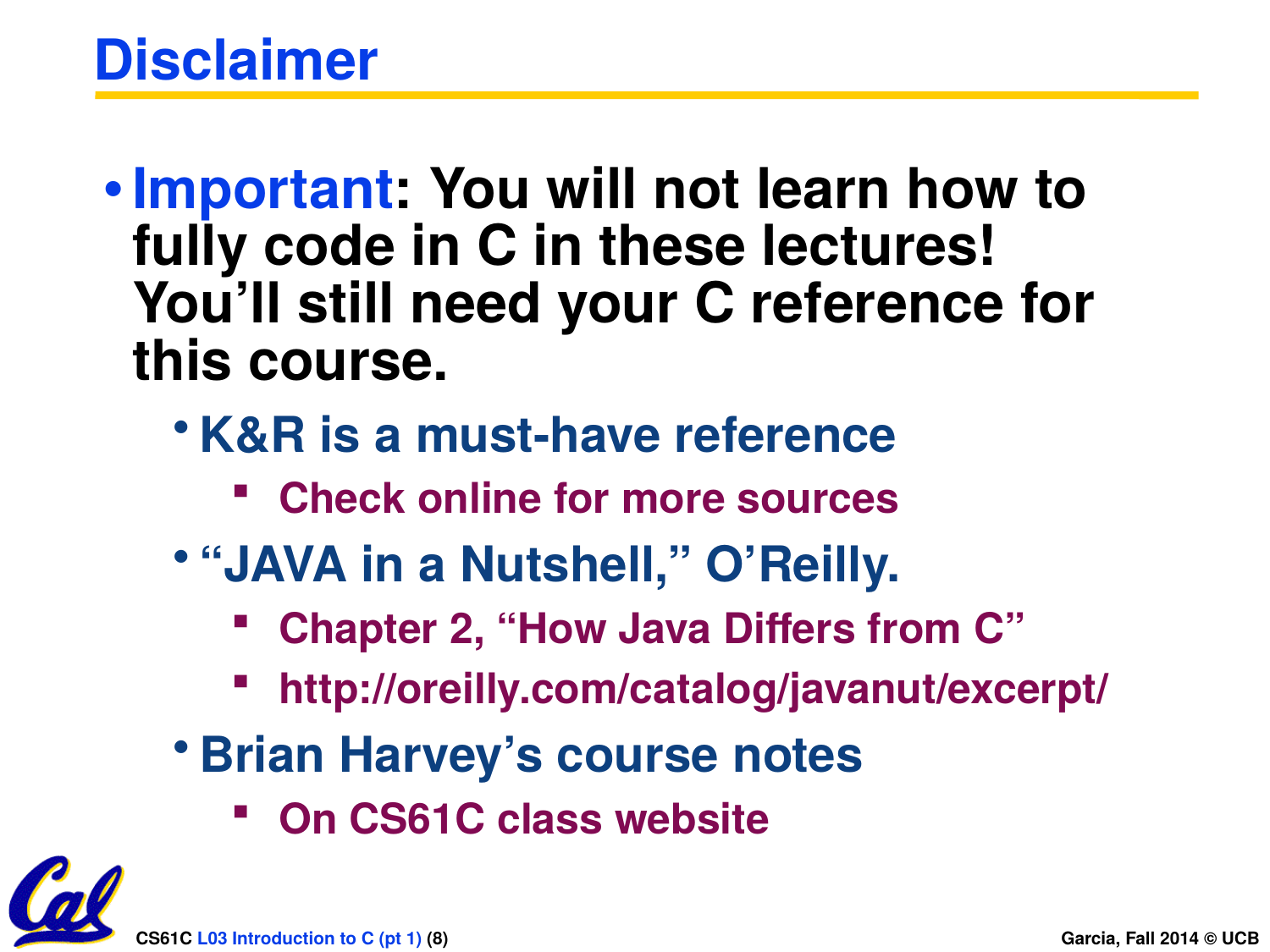

# Disclaimer
Important: You will not learn how to fully code in C in these lectures!  You’ll still need your C reference for this course.
K&R is a must-have reference
Check online for more sources
“JAVA in a Nutshell,” O’Reilly.
Chapter 2, “How Java Differs from C”
http://oreilly.com/catalog/javanut/excerpt/
Brian Harvey’s course notes
On CS61C class website